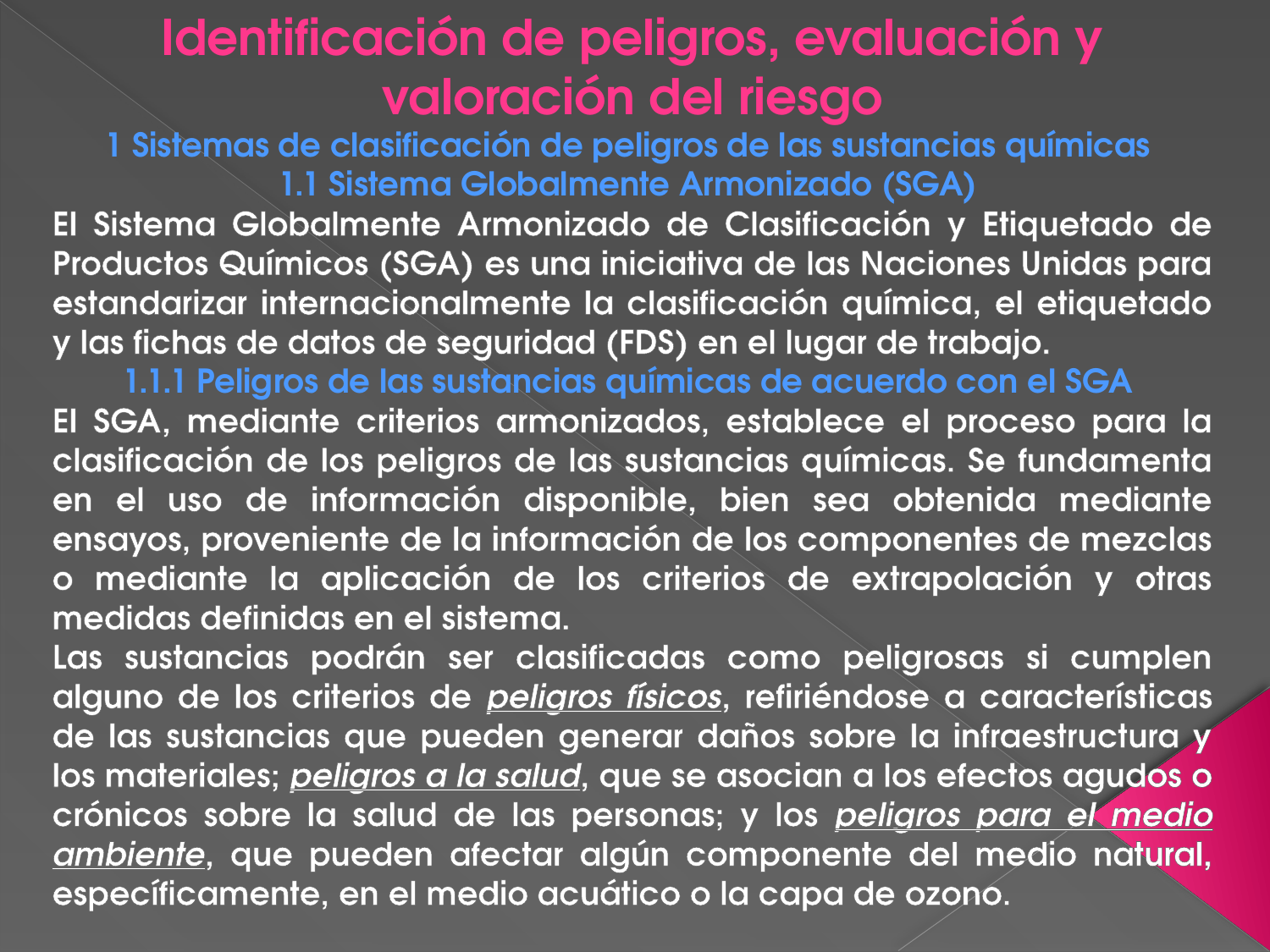

Identificación de peligros, evaluación y valoración del riesgo
1 Sistemas de clasificación de peligros de las sustancias químicas
1.1 Sistema Globalmente Armonizado (SGA)
El Sistema Globalmente Armonizado de Clasificación y Etiquetado de Productos Químicos (SGA) es una iniciativa de las Naciones Unidas para estandarizar internacionalmente la clasificación química, el etiquetado y las fichas de datos de seguridad (FDS) en el lugar de trabajo.
1.1.1 Peligros de las sustancias químicas de acuerdo con el SGA
El SGA, mediante criterios armonizados, establece el proceso para la clasificación de los peligros de las sustancias químicas. Se fundamenta en el uso de información disponible, bien sea obtenida mediante ensayos, proveniente de la información de los componentes de mezclas o mediante la aplicación de los criterios de extrapolación y otras medidas definidas en el sistema.
Las sustancias podrán ser clasificadas como peligrosas si cumplen alguno de los criterios de peligros físicos, refiriéndose a características de las sustancias que pueden generar daños sobre la infraestructura y los materiales; peligros a la salud, que se asocian a los efectos agudos o crónicos sobre la salud de las personas; y los peligros para el medio ambiente, que pueden afectar algún componente del medio natural, específicamente, en el medio acuático o la capa de ozono.
#